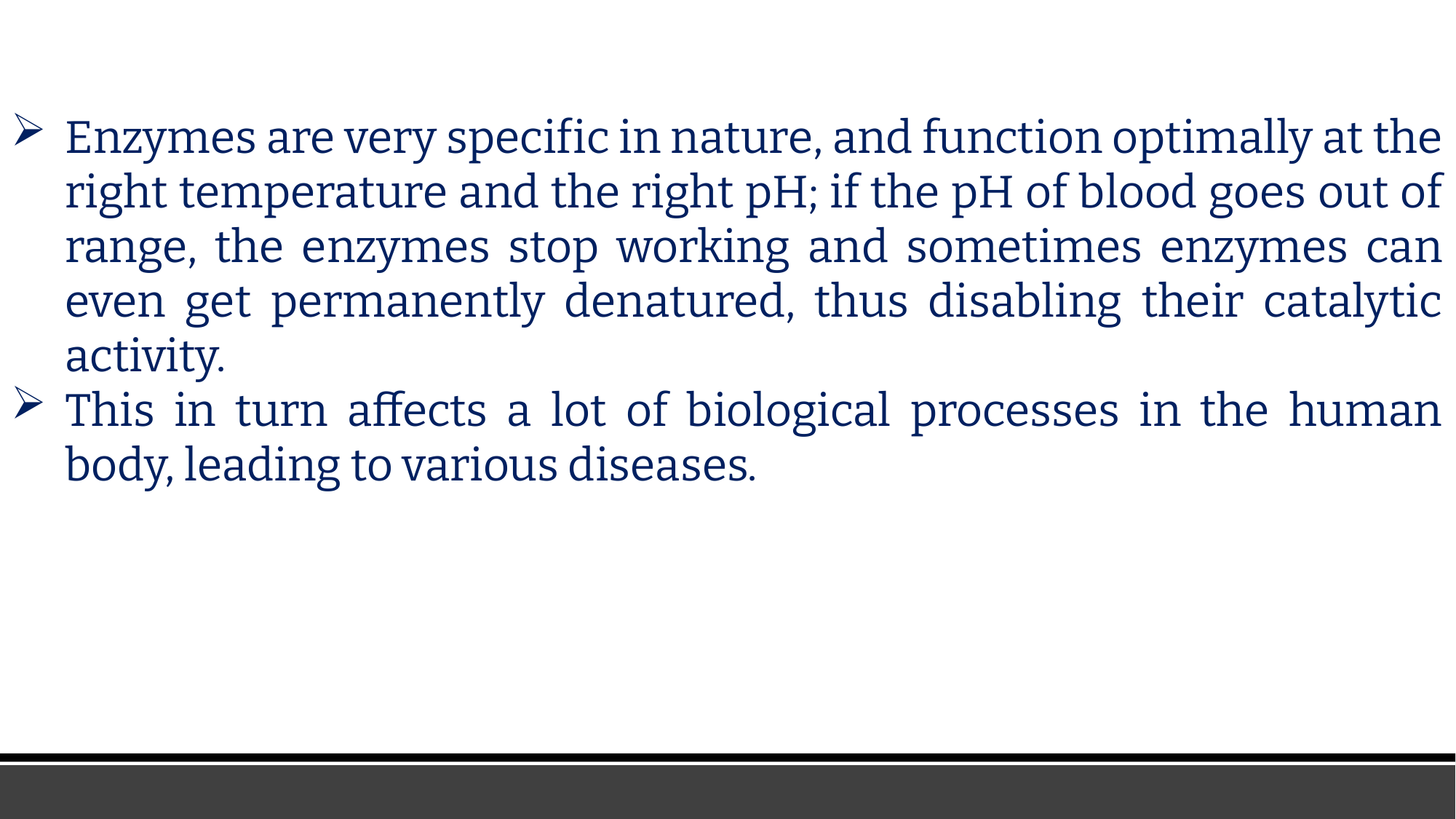

Enzymes are very specific in nature, and function optimally at the right temperature and the right pH; if the pH of blood goes out of range, the enzymes stop working and sometimes enzymes can even get permanently denatured, thus disabling their catalytic activity.
This in turn affects a lot of biological processes in the human body, leading to various diseases.